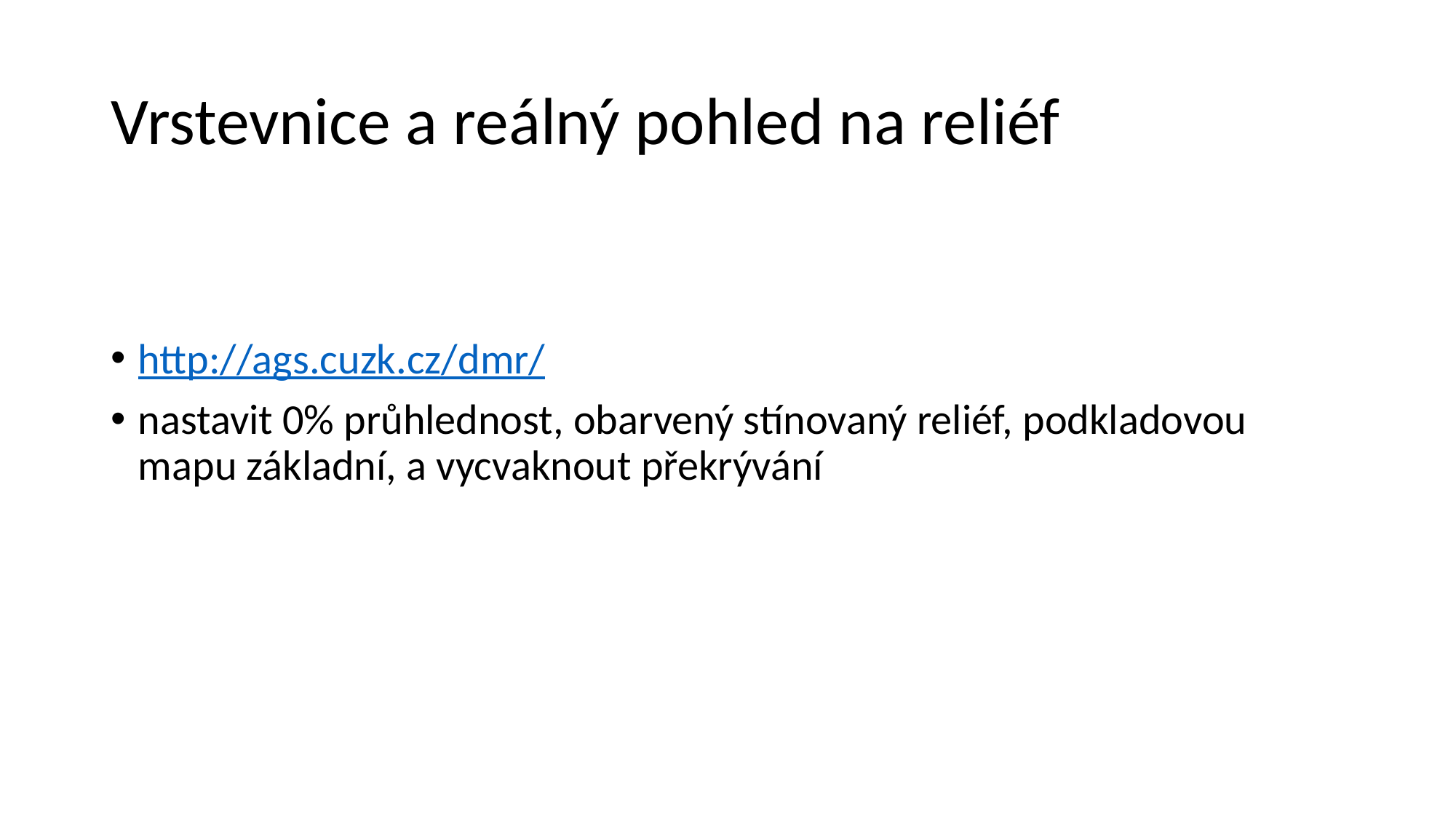

# Vrstevnice a reálný pohled na reliéf
http://ags.cuzk.cz/dmr/
nastavit 0% průhlednost, obarvený stínovaný reliéf, podkladovou mapu základní, a vycvaknout překrývání